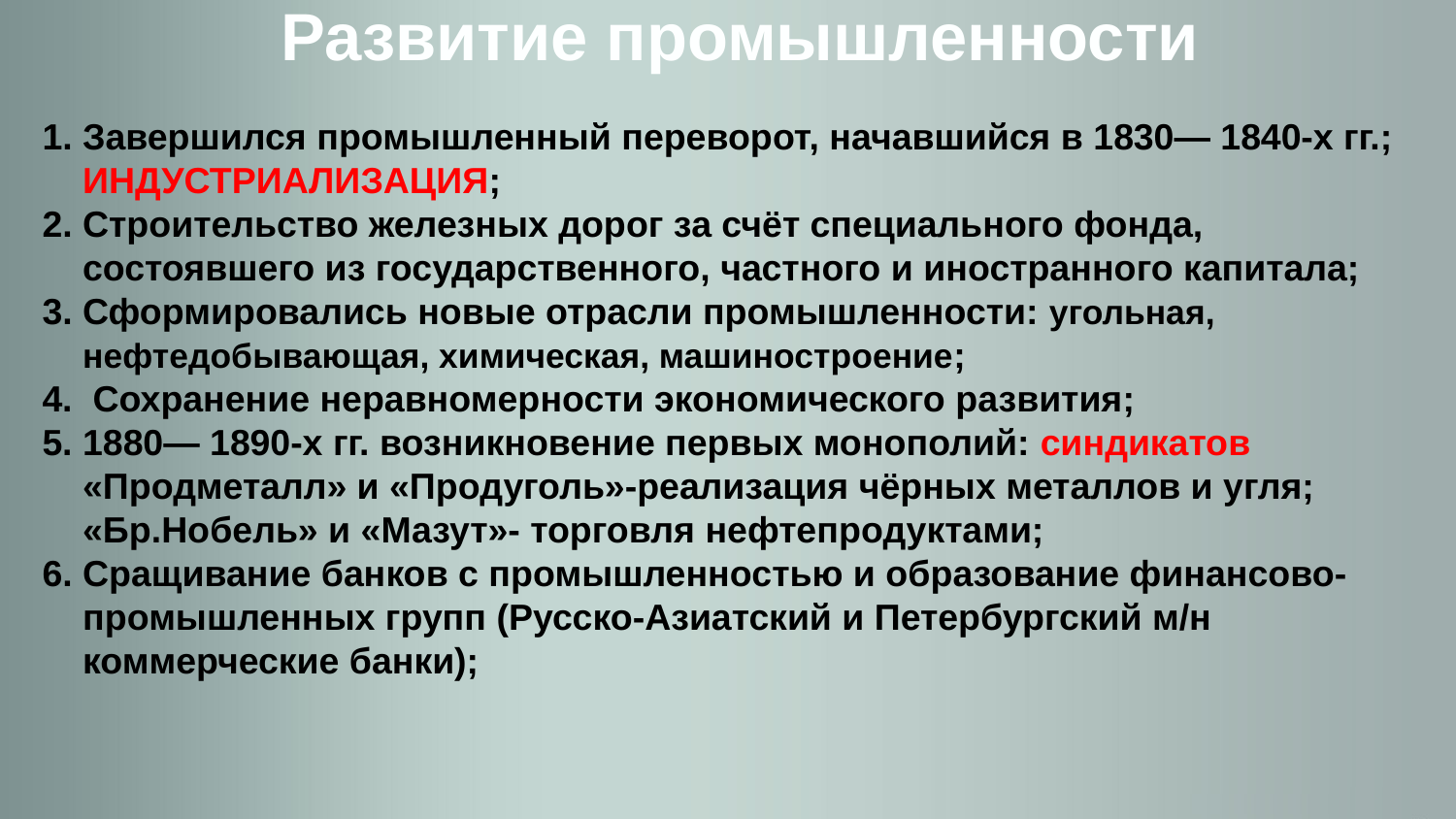

Развитие промышленности
Завершился промышленный переворот, начавшийся в 1830— 1840-х гг.;  ИНДУСТРИАЛИЗАЦИЯ;
Строительство железных дорог за счёт специального фонда, состоявшего из государственного, частного и иностранного капитала;
Сформировались новые отрасли промышленности: угольная, нефтедобывающая, химическая, машиностроение;
4.  Сохранение неравномерности экономического развития;
5. 1880— 1890-х гг. возникновение первых монополий: синдикатов «Продметалл» и «Продуголь»-реализация чёрных металлов и угля;  «Бр.Нобель» и «Мазут»- торговля нефтепродуктами;
Сращивание банков с промышленностью и образование финансово-промышленных групп (Русско-Азиатский и Петербургский м/н коммерческие банки);